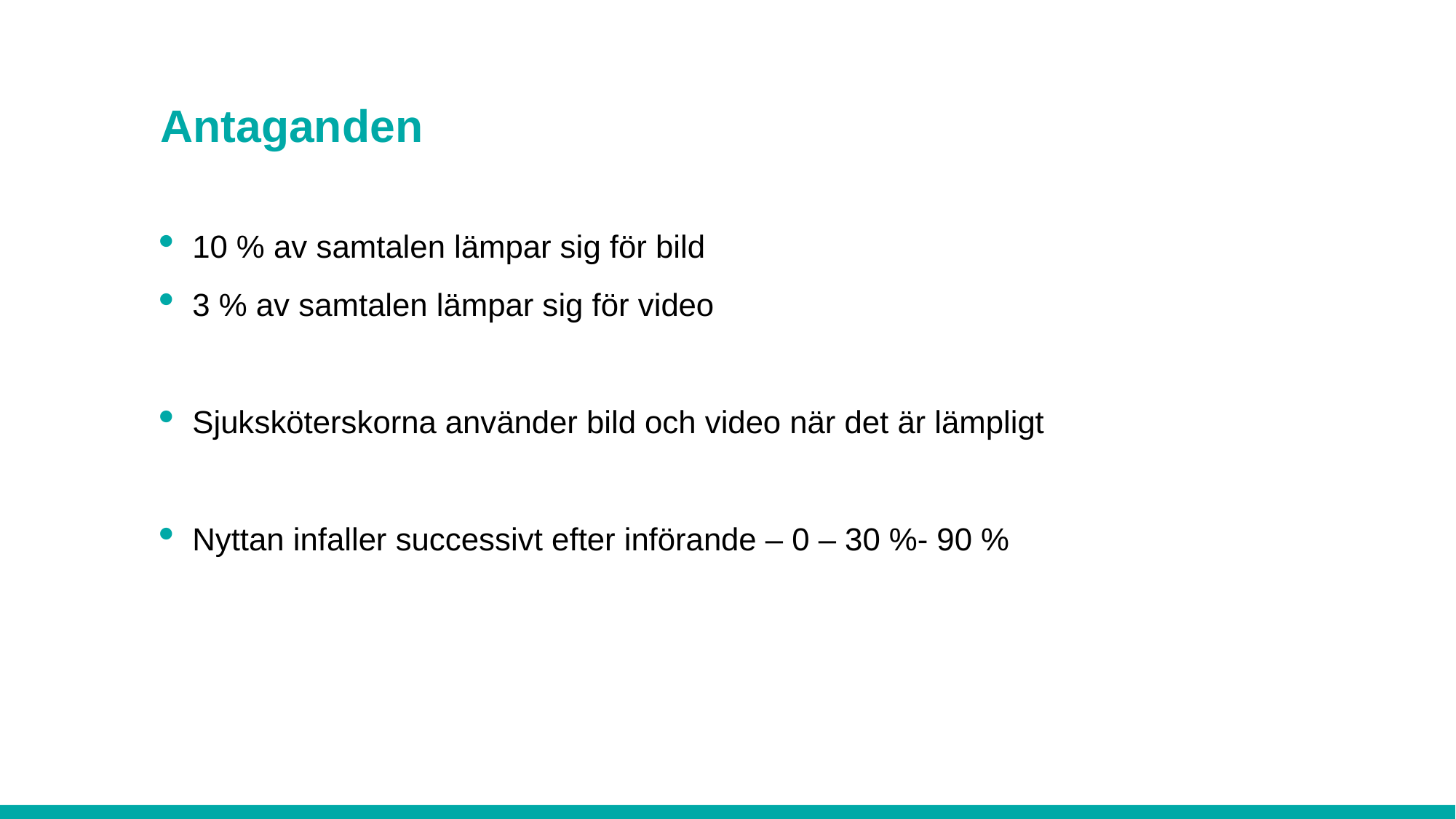

# Antaganden

10 % av samtalen lämpar sig för bild
3 % av samtalen lämpar sig för video

Sjuksköterskorna använder bild och video när det är lämpligt

Nyttan infaller successivt efter införande – 0 – 30 %- 90 %